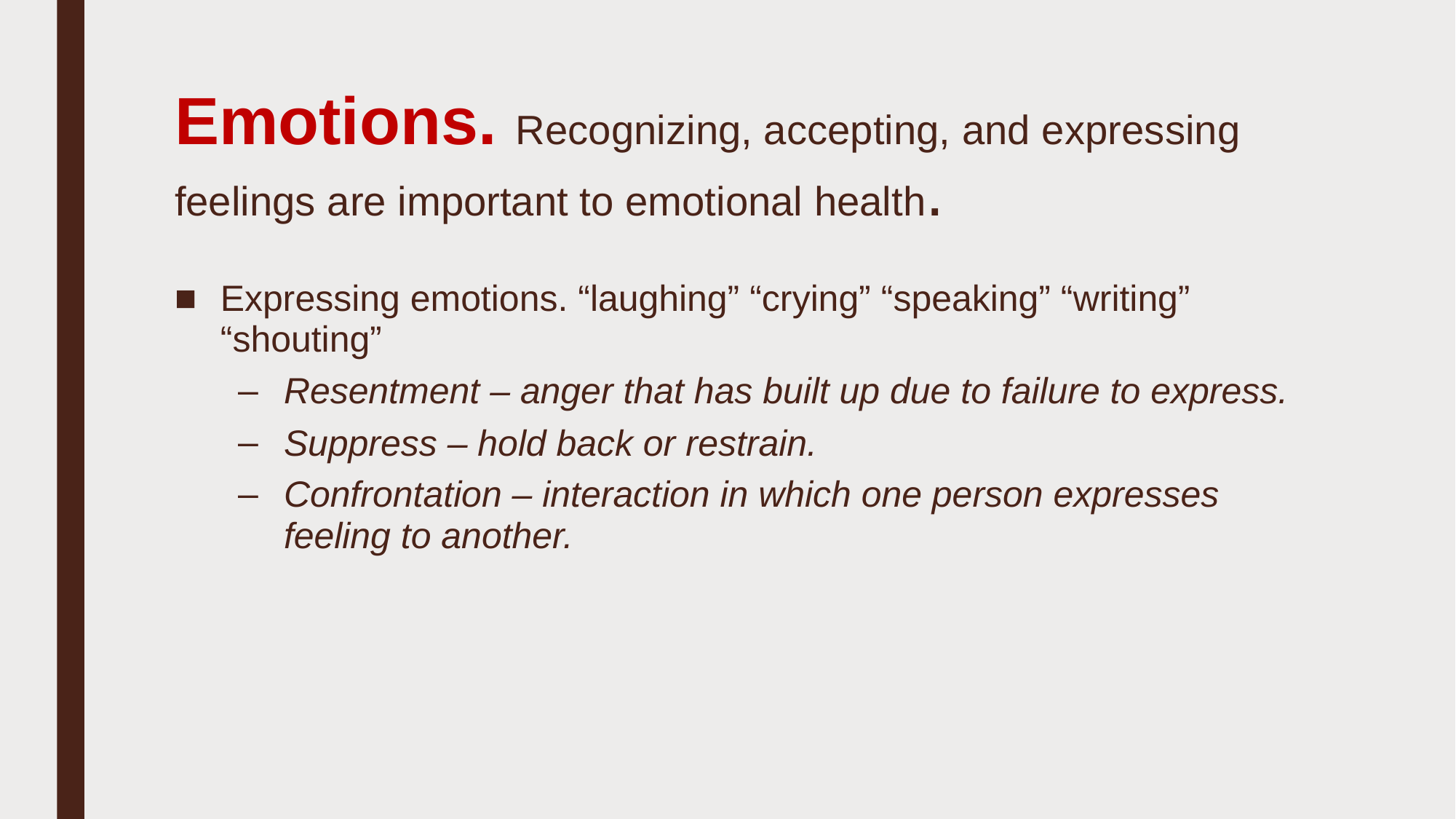

# Emotions. Recognizing, accepting, and expressing feelings are important to emotional health.
Expressing emotions. “laughing” “crying” “speaking” “writing” “shouting”
Resentment – anger that has built up due to failure to express.
Suppress – hold back or restrain.
Confrontation – interaction in which one person expresses feeling to another.